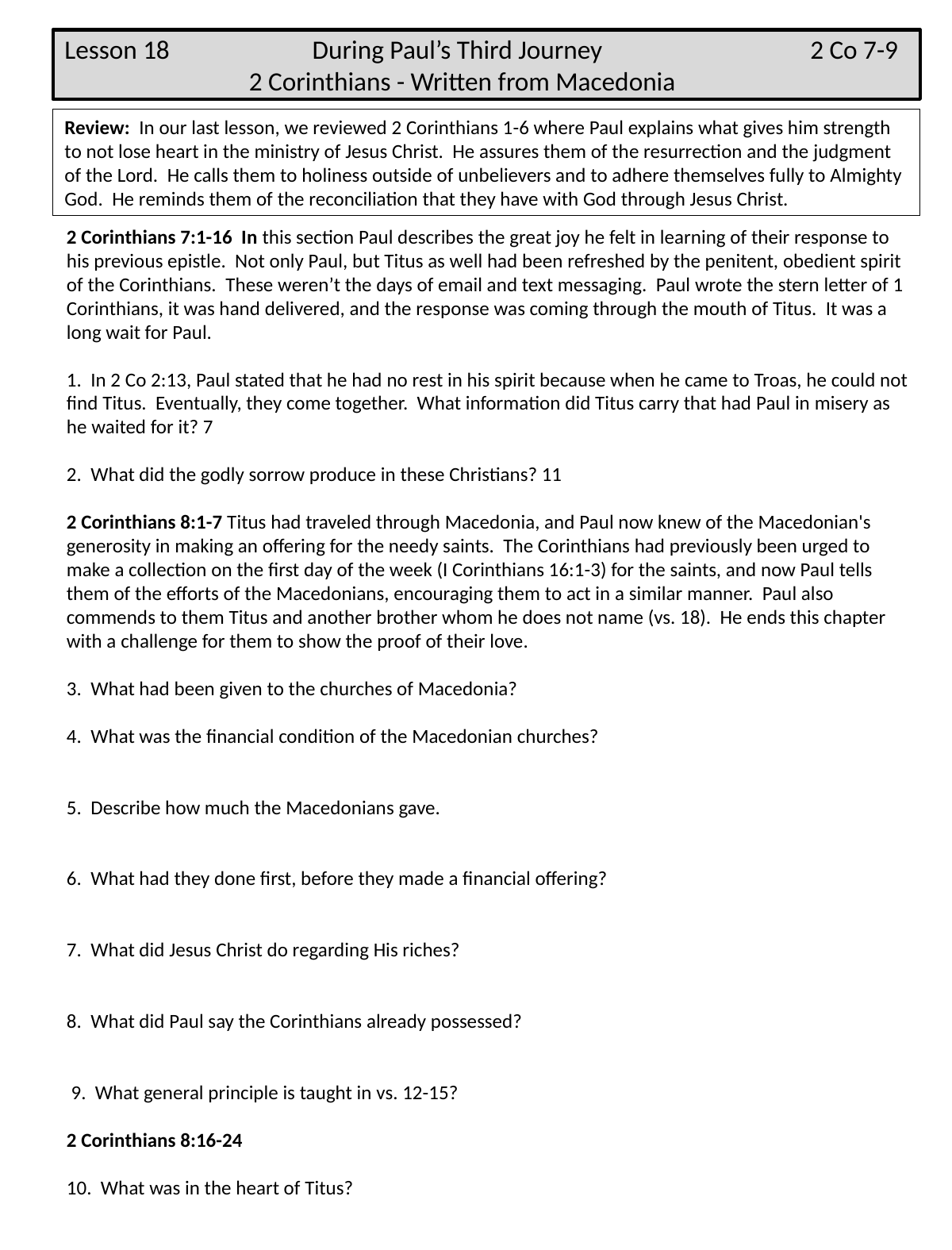

Lesson 18                        During Paul’s Third Journey                                   2 Co 7-9
                               2 Corinthians - Written from Macedonia
Review:  In our last lesson, we reviewed 2 Corinthians 1-6 where Paul explains what gives him strength to not lose heart in the ministry of Jesus Christ.  He assures them of the resurrection and the judgment of the Lord.  He calls them to holiness outside of unbelievers and to adhere themselves fully to Almighty God.  He reminds them of the reconciliation that they have with God through Jesus Christ.
2 Corinthians 7:1-16  In this section Paul describes the great joy he felt in learning of their response to his previous epistle.  Not only Paul, but Titus as well had been refreshed by the penitent, obedient spirit of the Corinthians.  These weren’t the days of email and text messaging.  Paul wrote the stern letter of 1 Corinthians, it was hand delivered, and the response was coming through the mouth of Titus.  It was a long wait for Paul.

1.  In 2 Co 2:13, Paul stated that he had no rest in his spirit because when he came to Troas, he could not find Titus.  Eventually, they come together.  What information did Titus carry that had Paul in misery as he waited for it? 7

2.  What did the godly sorrow produce in these Christians? 11

2 Corinthians 8:1-7 Titus had traveled through Macedonia, and Paul now knew of the Macedonian's generosity in making an offering for the needy saints.  The Corinthians had previously been urged to make a collection on the first day of the week (I Corinthians 16:1-3) for the saints, and now Paul tells them of the efforts of the Macedonians, encouraging them to act in a similar manner.  Paul also commends to them Titus and another brother whom he does not name (vs. 18).  He ends this chapter with a challenge for them to show the proof of their love.

3.  What had been given to the churches of Macedonia?

4.  What was the financial condition of the Macedonian churches?

5.  Describe how much the Macedonians gave.

6.  What had they done first, before they made a financial offering?

7.  What did Jesus Christ do regarding His riches?

8.  What did Paul say the Corinthians already possessed?

 9.  What general principle is taught in vs. 12-15?

2 Corinthians 8:16-24

10.  What was in the heart of Titus?